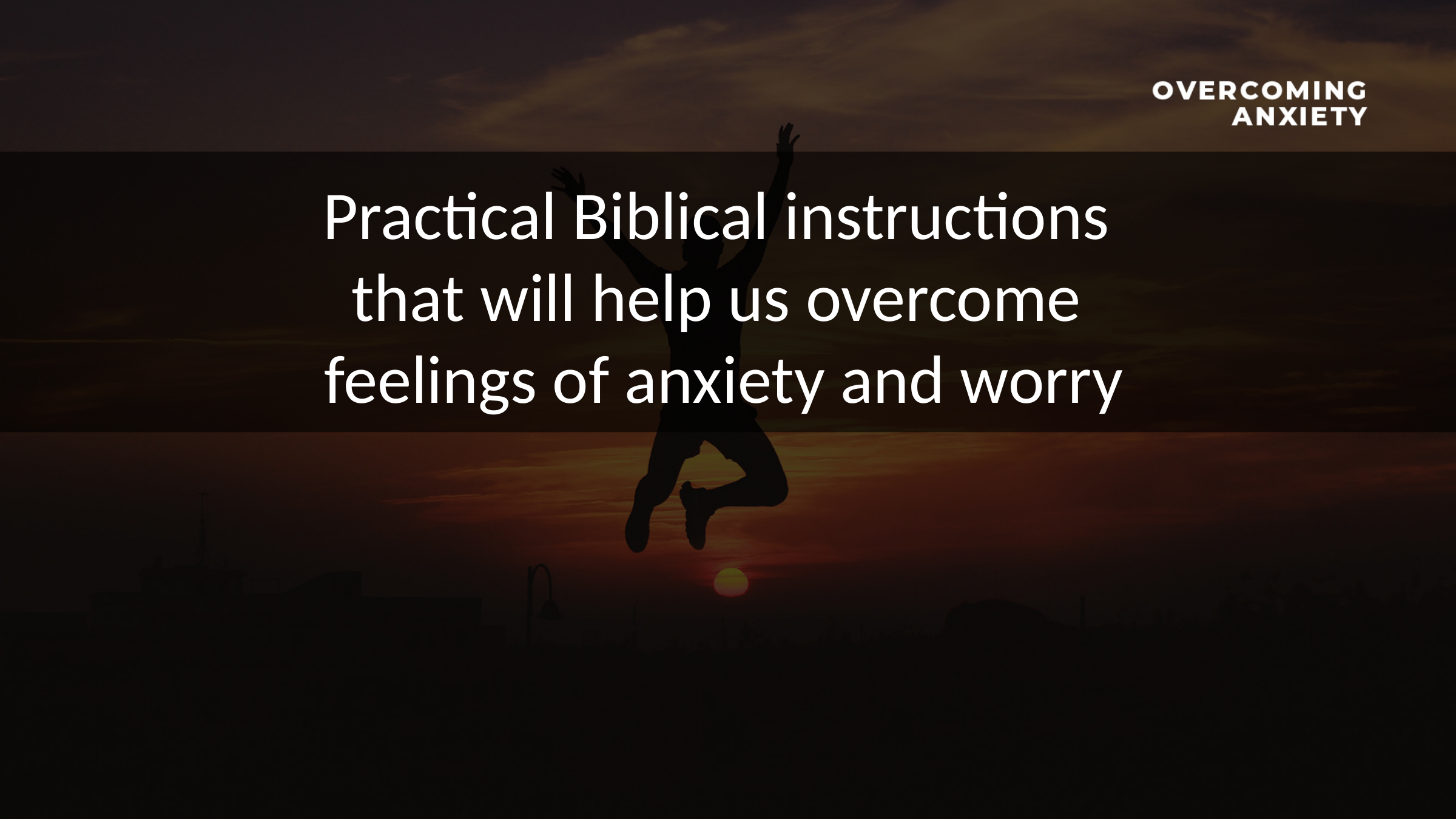

Practical Biblical instructions
that will help us overcome
feelings of anxiety and worry